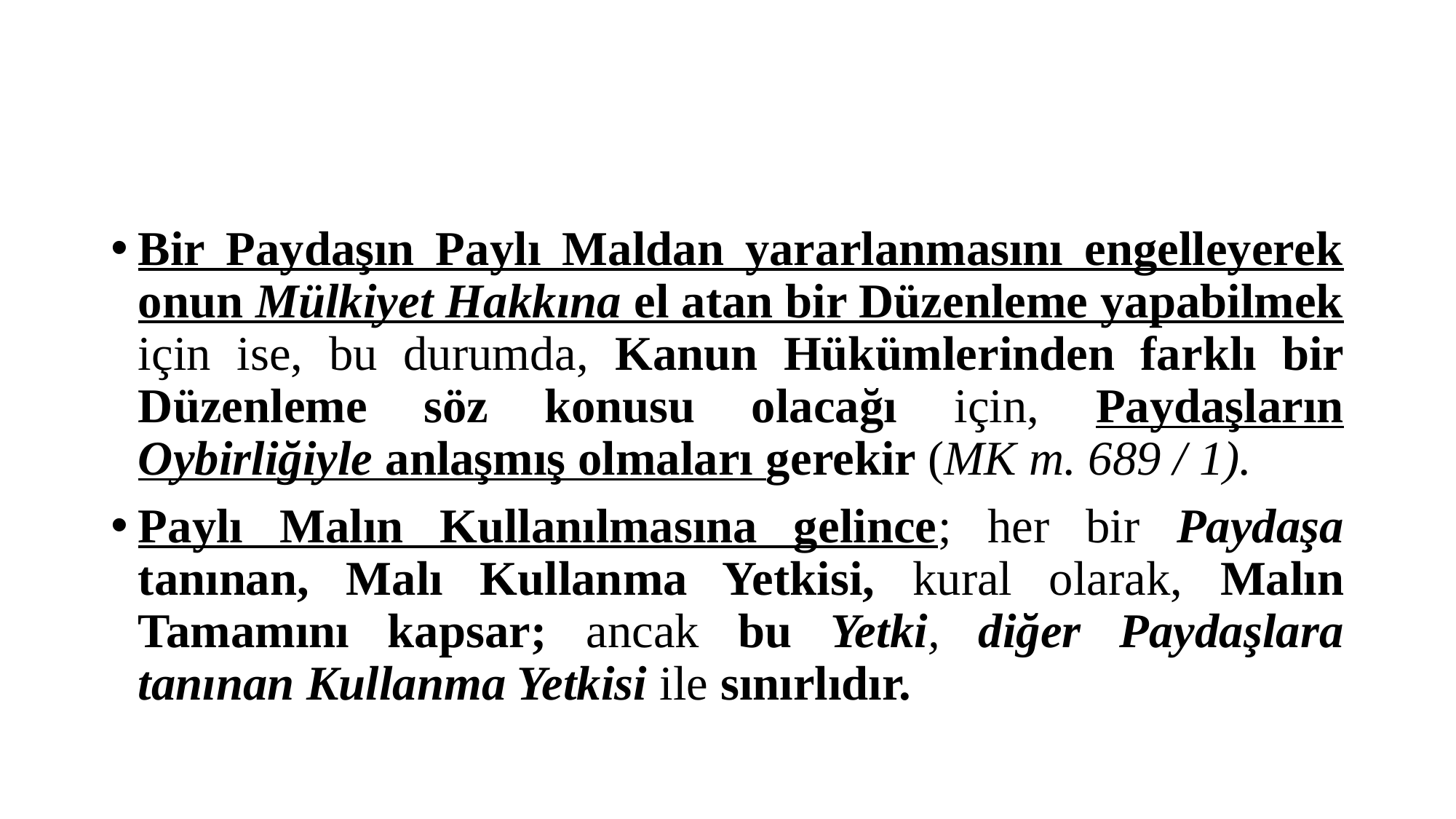

#
Bir Paydaşın Paylı Maldan yararlanmasını engelleyerek onun Mülkiyet Hakkına el atan bir Düzenleme yapabilmek için ise, bu durumda, Kanun Hükümlerinden farklı bir Düzenleme söz konusu olacağı için, Paydaşların Oybirliğiyle anlaşmış olmaları gerekir (MK m. 689 / 1).
Paylı Malın Kullanılmasına gelince; her bir Paydaşa tanınan, Malı Kullanma Yetkisi, kural olarak, Malın Tamamını kapsar; ancak bu Yetki, diğer Paydaşlara tanınan Kullanma Yetkisi ile sınırlıdır.